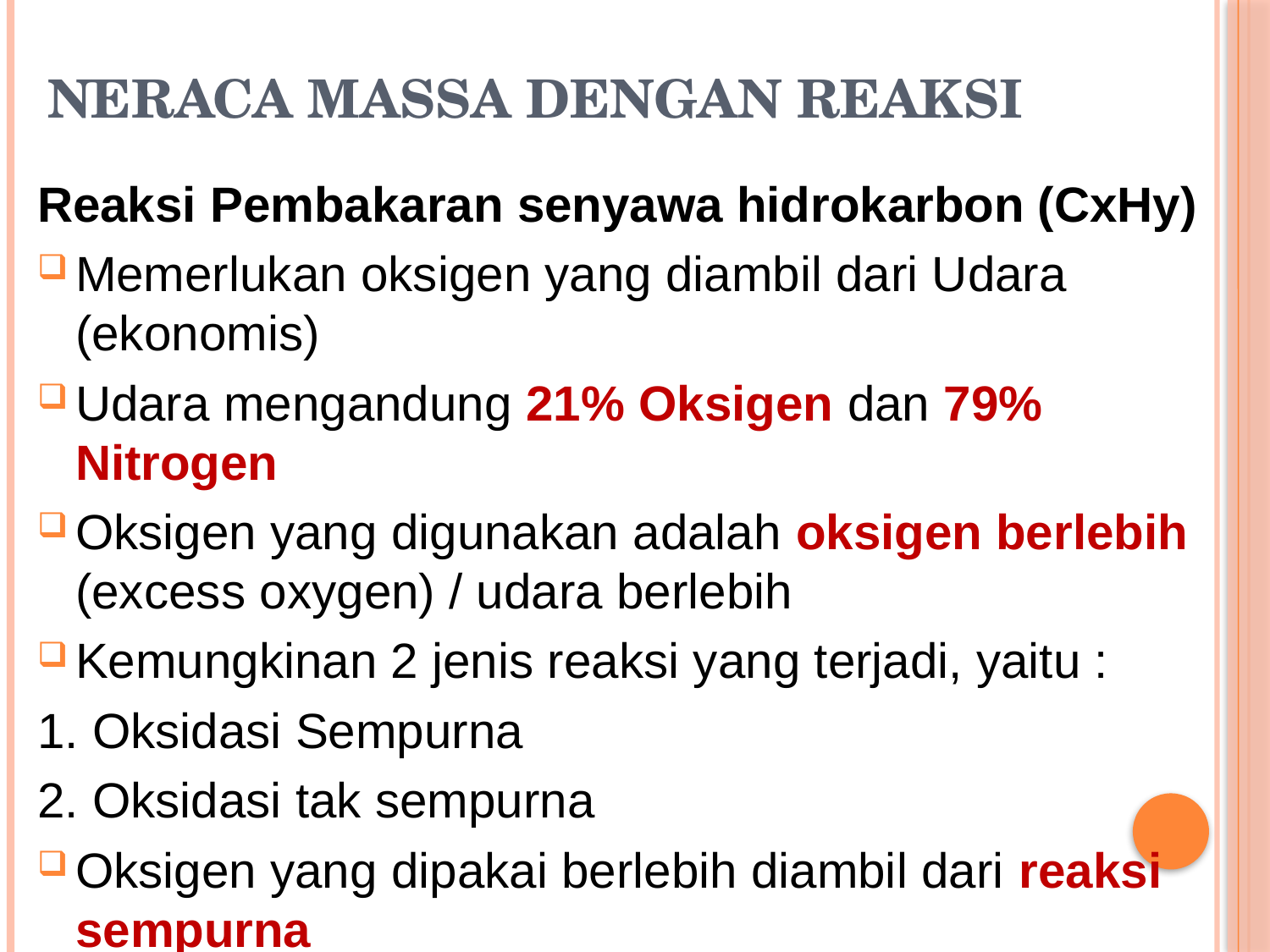

# Neraca Massa dengan Reaksi
Reaksi Pembakaran senyawa hidrokarbon (CxHy)
Memerlukan oksigen yang diambil dari Udara (ekonomis)
Udara mengandung 21% Oksigen dan 79% Nitrogen
Oksigen yang digunakan adalah oksigen berlebih (excess oxygen) / udara berlebih
Kemungkinan 2 jenis reaksi yang terjadi, yaitu :
1. Oksidasi Sempurna
2. Oksidasi tak sempurna
Oksigen yang dipakai berlebih diambil dari reaksi sempurna